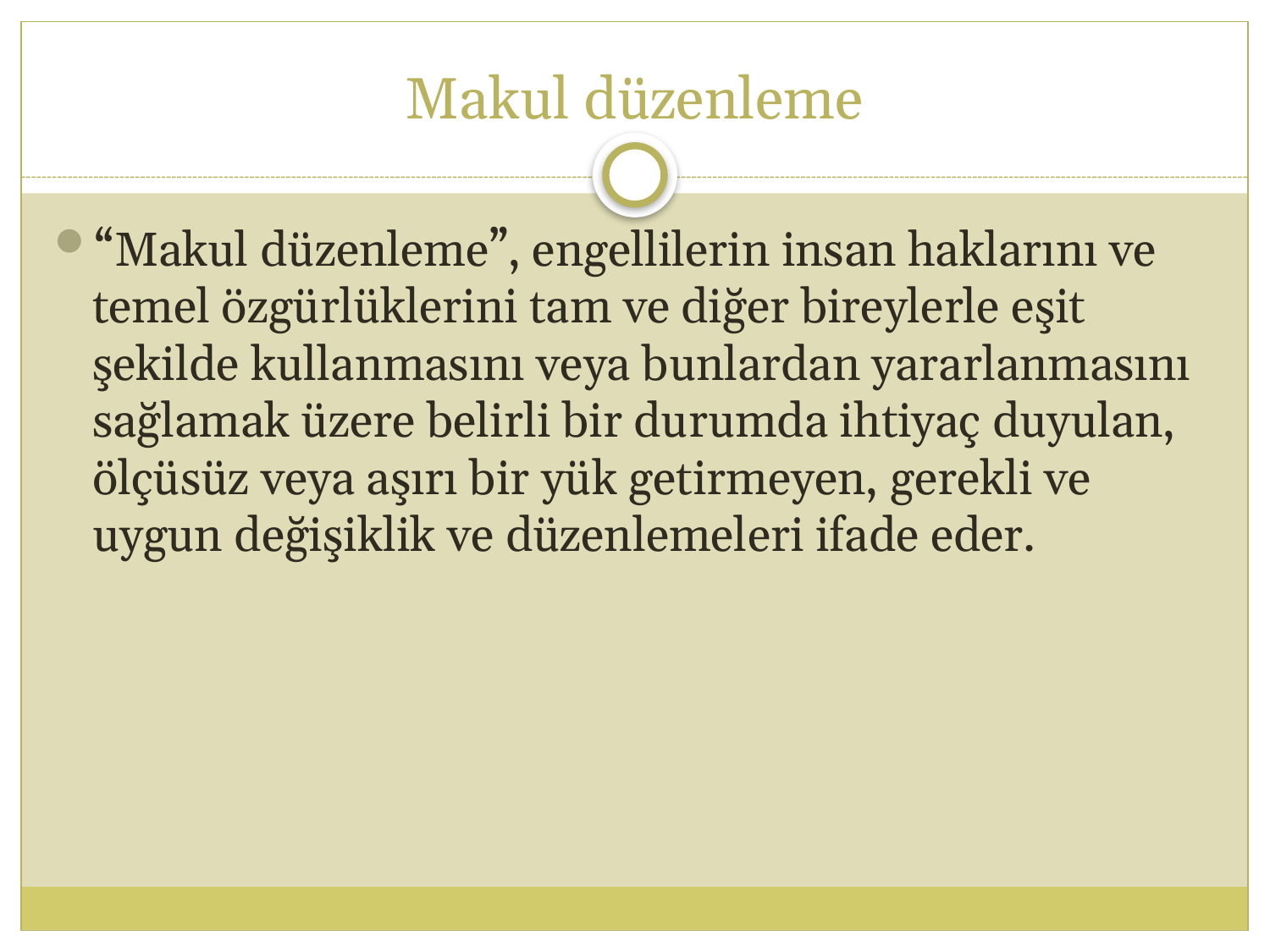

# Makul düzenleme
“Makul düzenleme”, engellilerin insan haklarını ve temel özgürlüklerini tam ve diğer bireylerle eşit şekilde kullanmasını veya bunlardan yararlanmasını sağlamak üzere belirli bir durumda ihtiyaç duyulan, ölçüsüz veya aşırı bir yük getirmeyen, gerekli ve uygun değişiklik ve düzenlemeleri ifade eder.